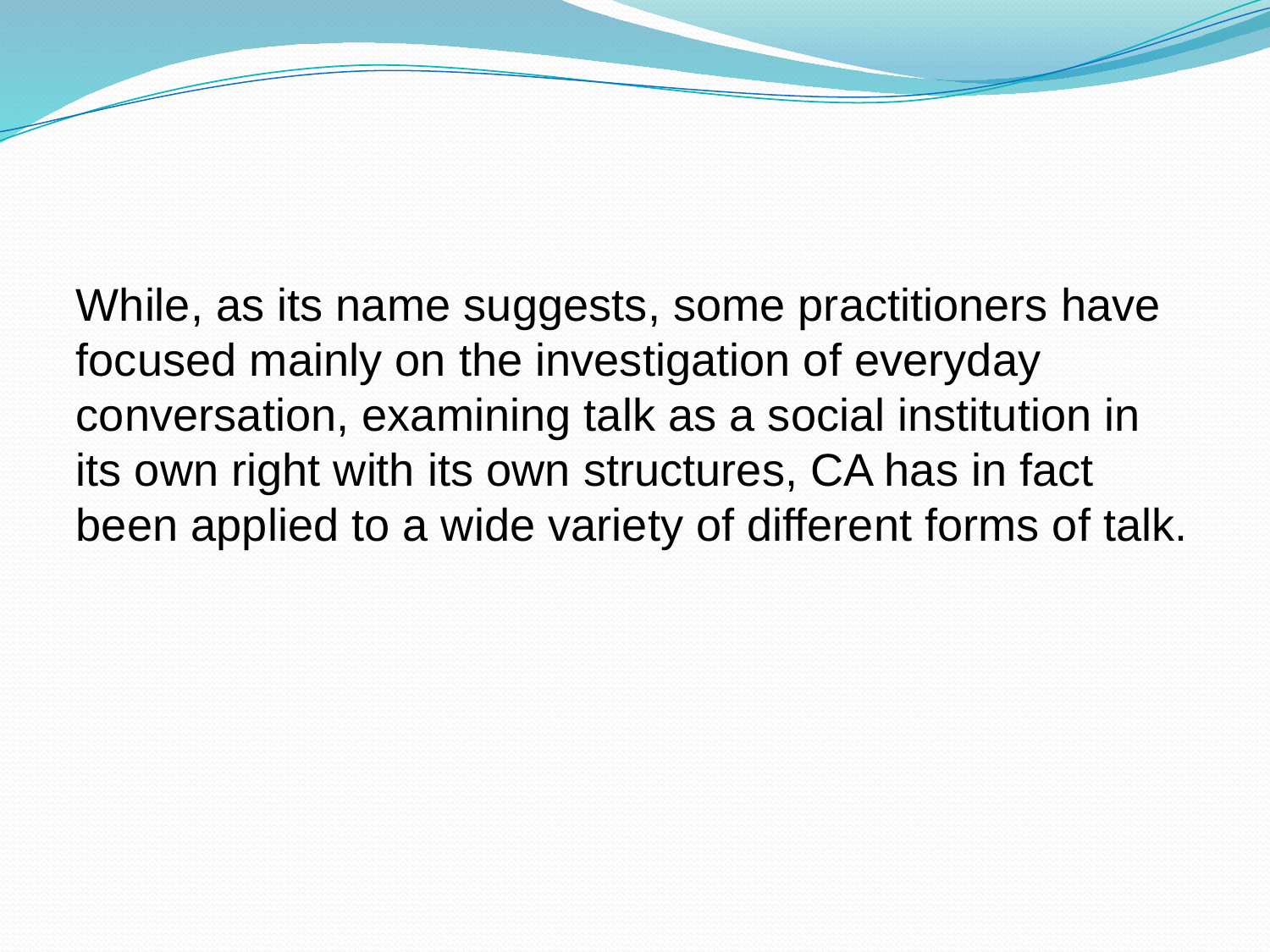

#
While, as its name suggests, some practitioners have focused mainly on the investigation of everyday conversation, examining talk as a social institution in its own right with its own structures, CA has in fact been applied to a wide variety of different forms of talk.